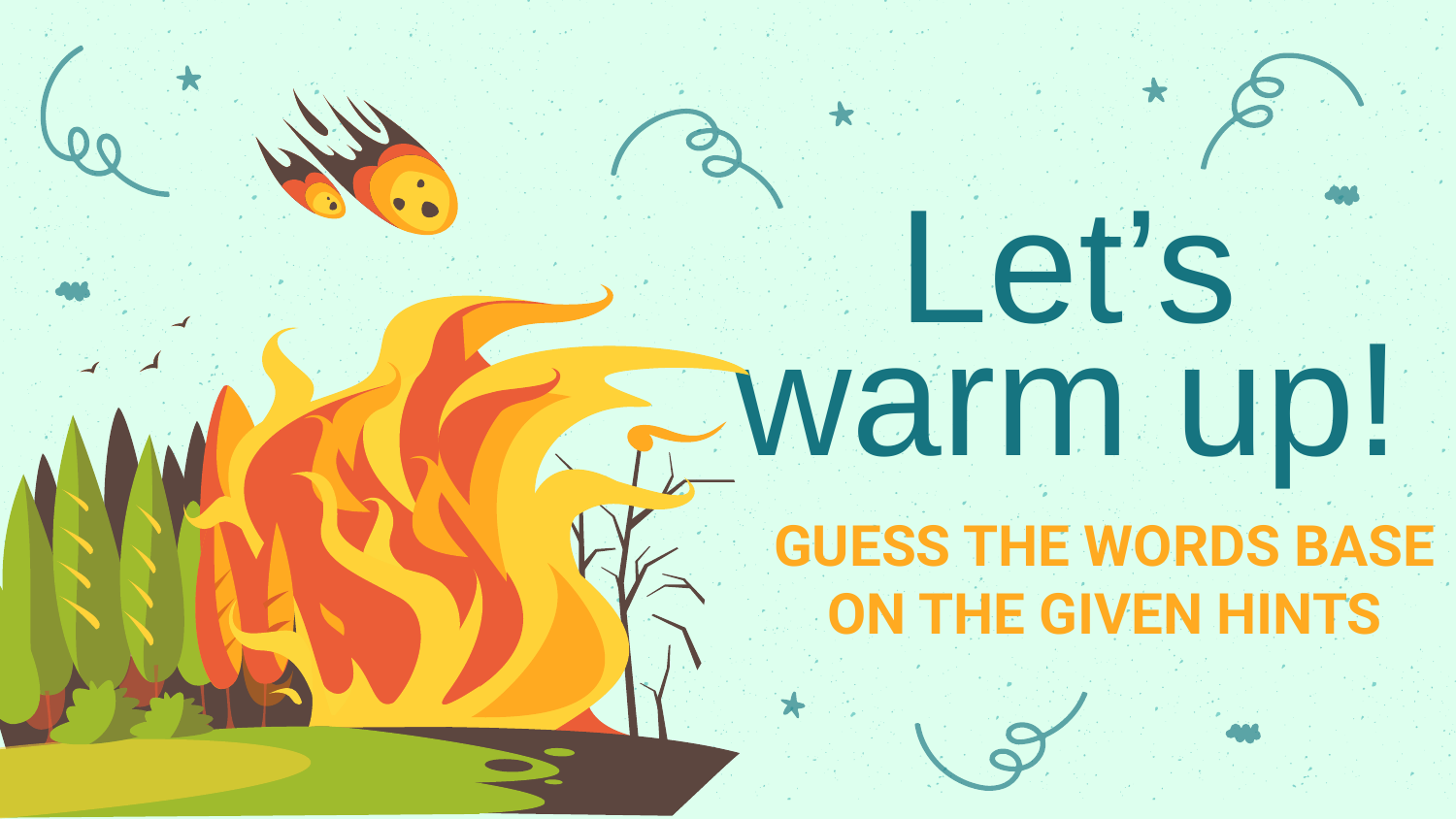

# Let’s

warm up!
GUESS THE WORDS BASE ON THE GIVEN HINTS